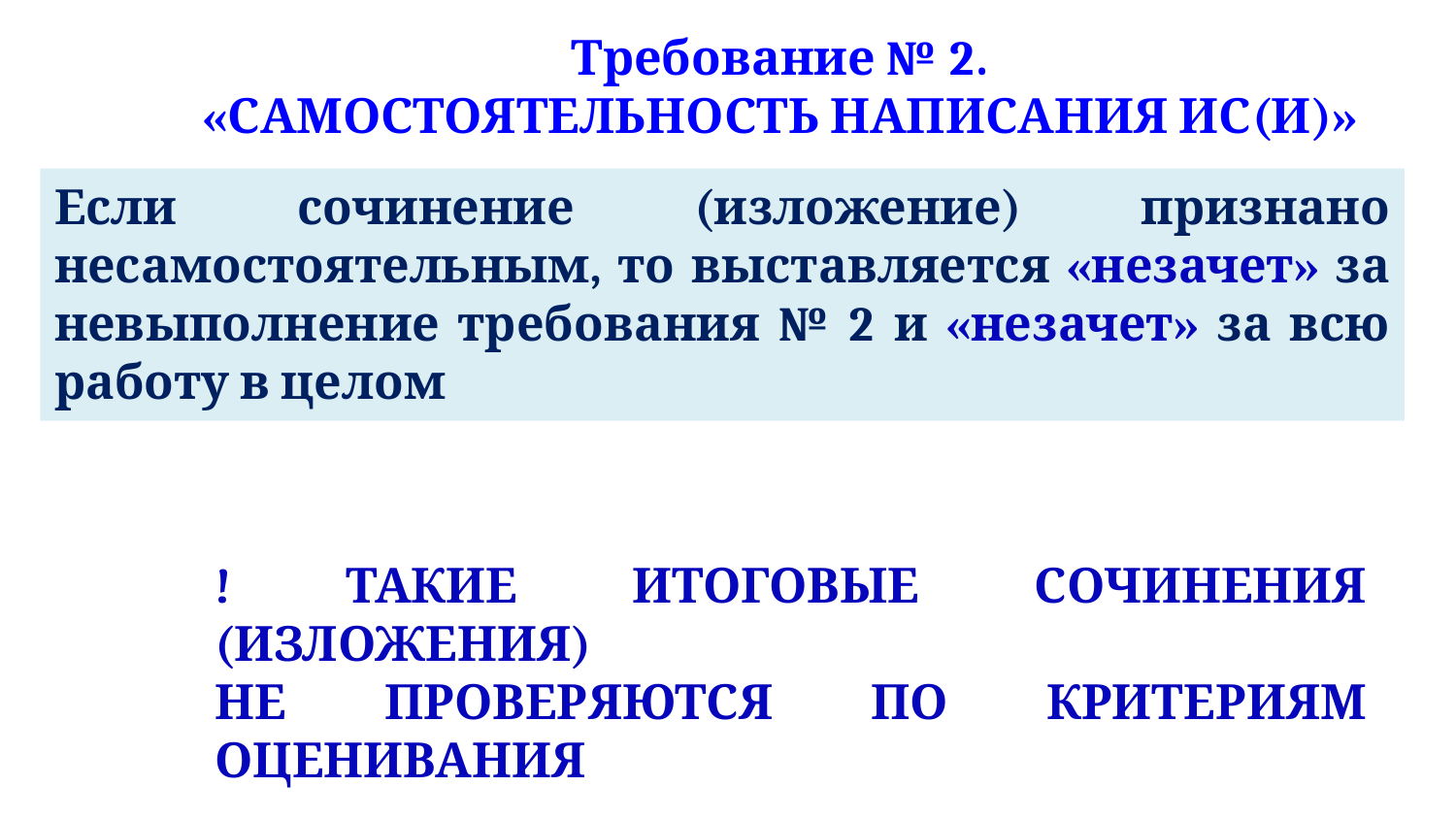

Требование № 2.
«САМОСТОЯТЕЛЬНОСТЬ НАПИСАНИЯ ИС(И)»
18
Если сочинение (изложение) признано несамостоятельным, то выставляется «незачет» за невыполнение требования № 2 и «незачет» за всю работу в целом
! ТАКИЕ ИТОГОВЫЕ СОЧИНЕНИЯ (ИЗЛОЖЕНИЯ)
НЕ ПРОВЕРЯЮТСЯ ПО КРИТЕРИЯМ ОЦЕНИВАНИЯ